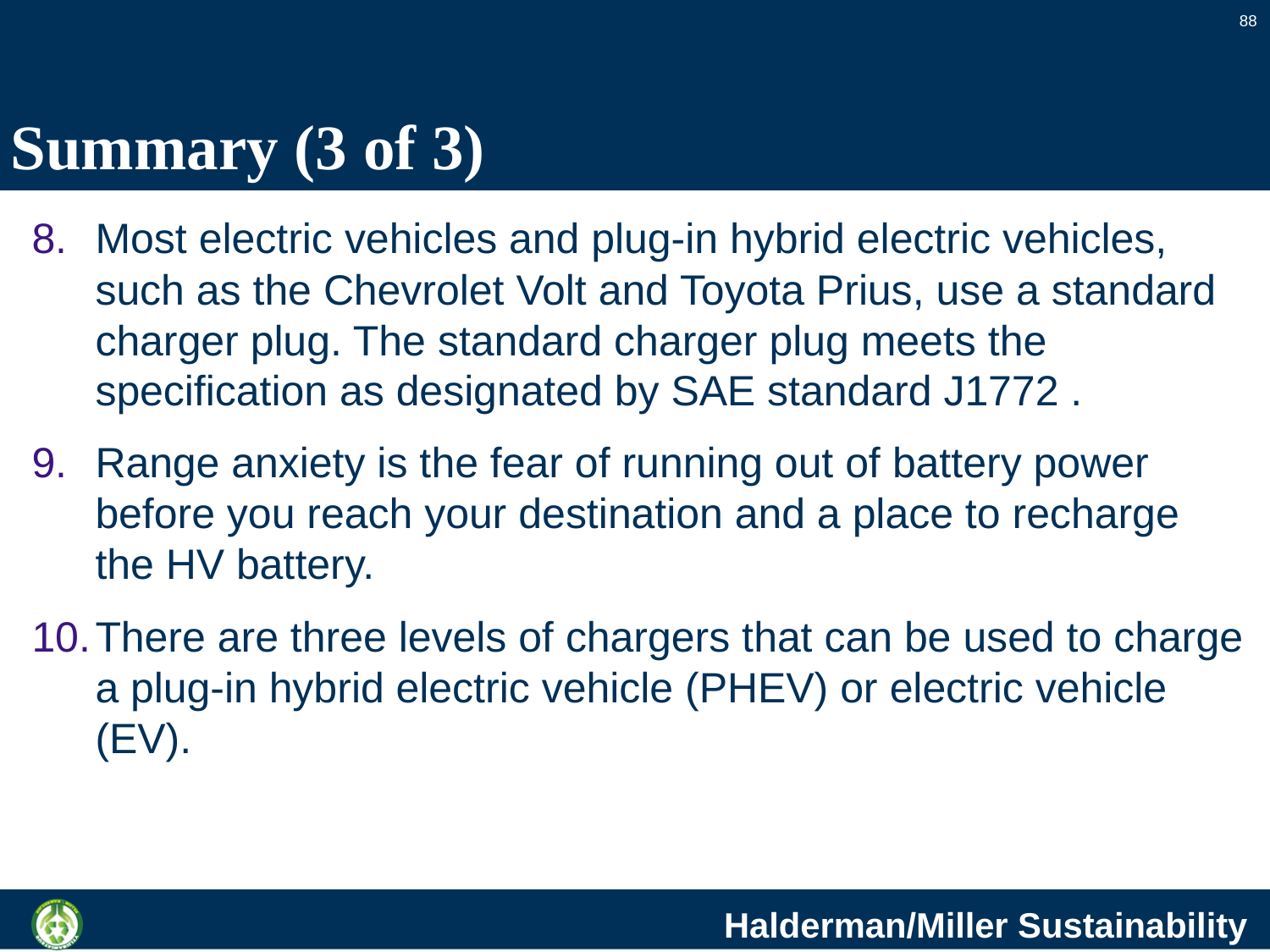

88
# Summary (3 of 3)
Most electric vehicles and plug-in hybrid electric vehicles, such as the Chevrolet Volt and Toyota Prius, use a standard charger plug. The standard charger plug meets the specification as designated by SAE standard J1772 .
Range anxiety is the fear of running out of battery power before you reach your destination and a place to recharge the HV battery.
There are three levels of chargers that can be used to charge a plug-in hybrid electric vehicle (PHEV) or electric vehicle (EV).